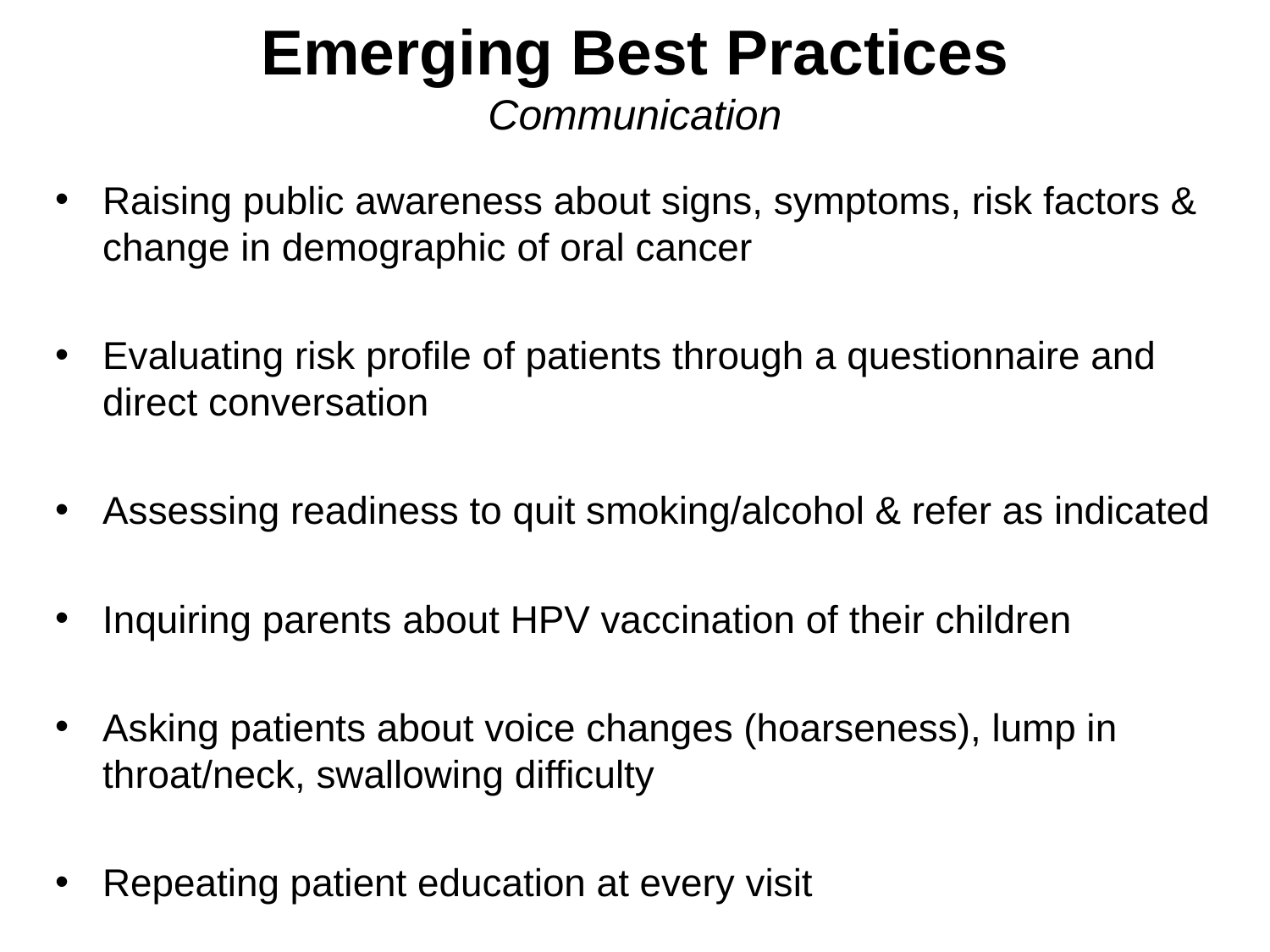

# Emerging Best Practices Communication
Raising public awareness about signs, symptoms, risk factors & change in demographic of oral cancer

Evaluating risk profile of patients through a questionnaire and direct conversation

Assessing readiness to quit smoking/alcohol & refer as indicated

Inquiring parents about HPV vaccination of their children

Asking patients about voice changes (hoarseness), lump in throat/neck, swallowing difficulty

Repeating patient education at every visit